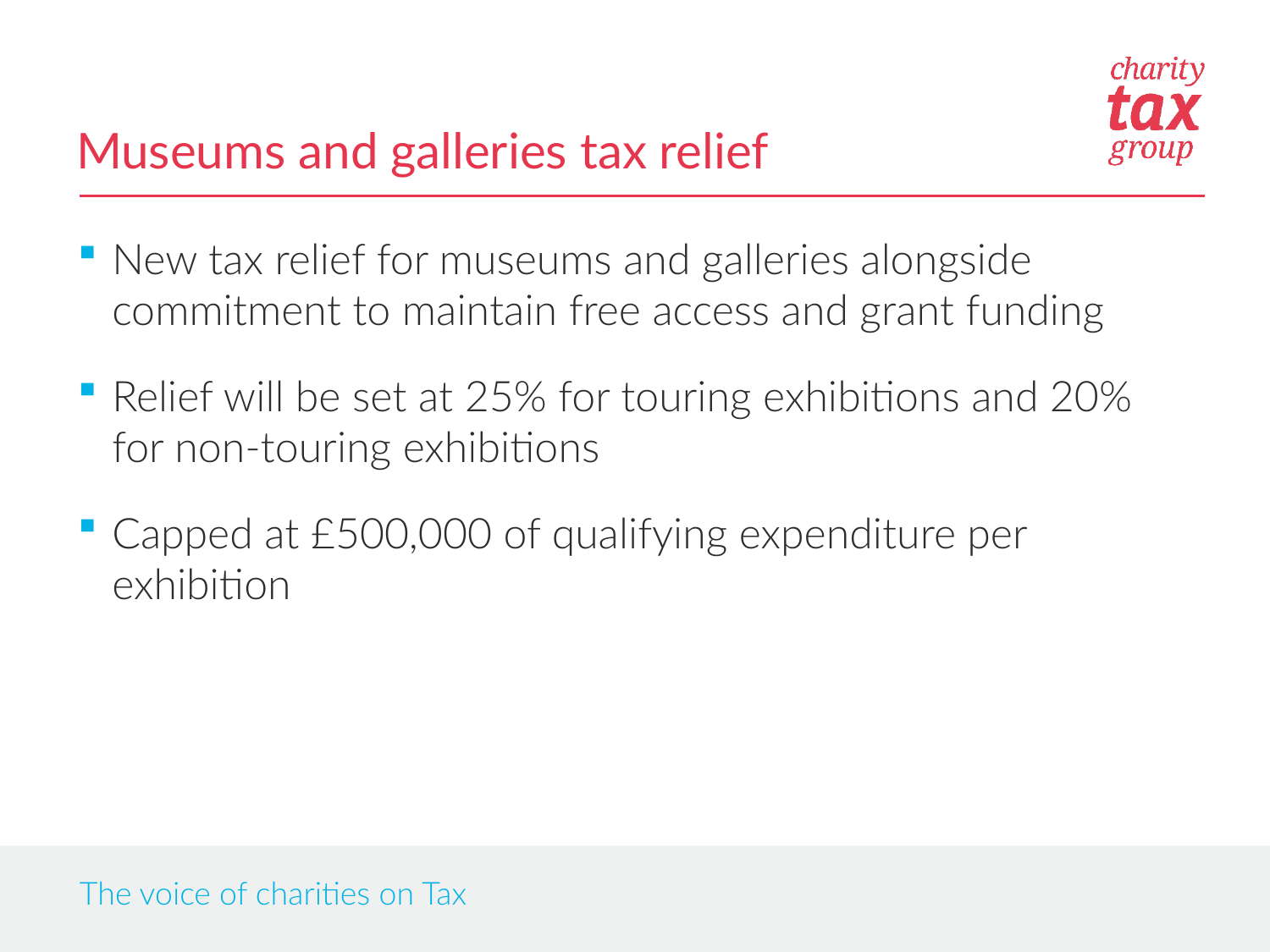

Museums and galleries tax relief
New tax relief for museums and galleries alongside commitment to maintain free access and grant funding
Relief will be set at 25% for touring exhibitions and 20% for non-touring exhibitions
Capped at £500,000 of qualifying expenditure per exhibition
The voice of charities on Tax